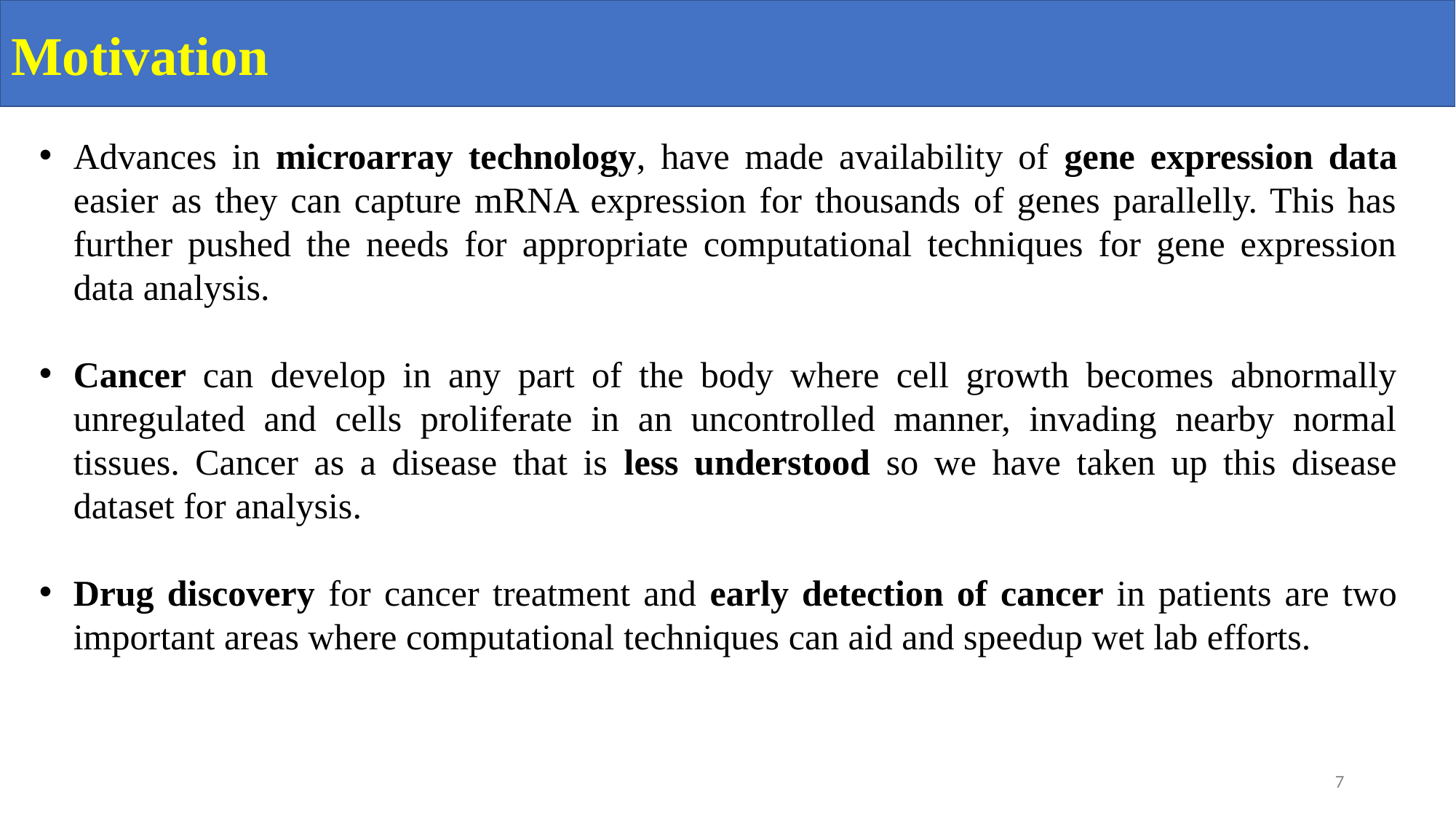

Motivation
Advances in microarray technology, have made availability of gene expression data easier as they can capture mRNA expression for thousands of genes parallelly. This has further pushed the needs for appropriate computational techniques for gene expression data analysis.

Cancer can develop in any part of the body where cell growth becomes abnormally unregulated and cells proliferate in an uncontrolled manner, invading nearby normal tissues. Cancer as a disease that is less understood so we have taken up this disease dataset for analysis.

Drug discovery for cancer treatment and early detection of cancer in patients are two important areas where computational techniques can aid and speedup wet lab efforts.
7